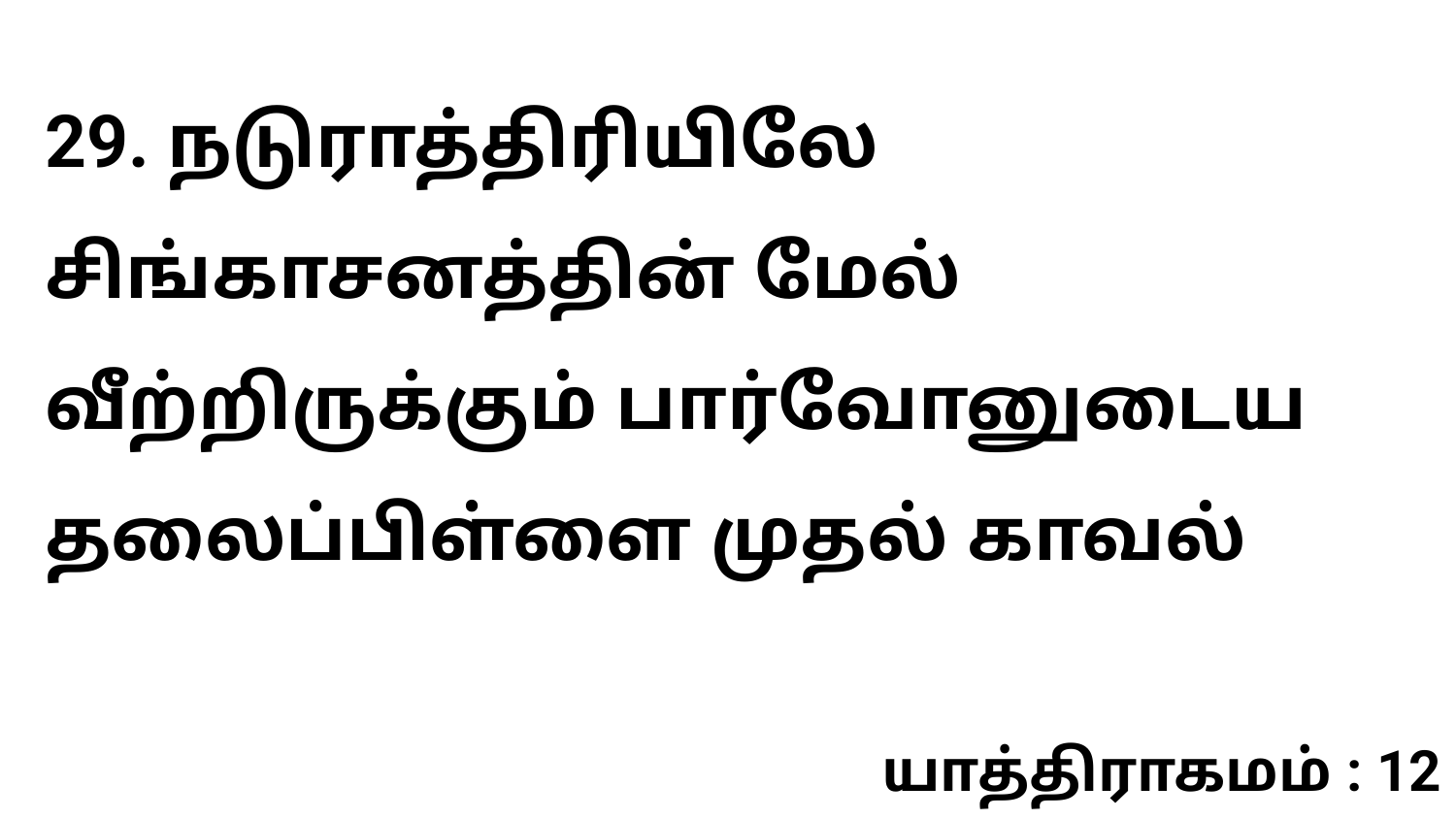

29. நடுராத்திரியிலே சிங்காசனத்தின் மேல் வீற்றிருக்கும் பார்வோனுடைய தலைப்பிள்ளை முதல் காவல்
யாத்திராகமம் : 12